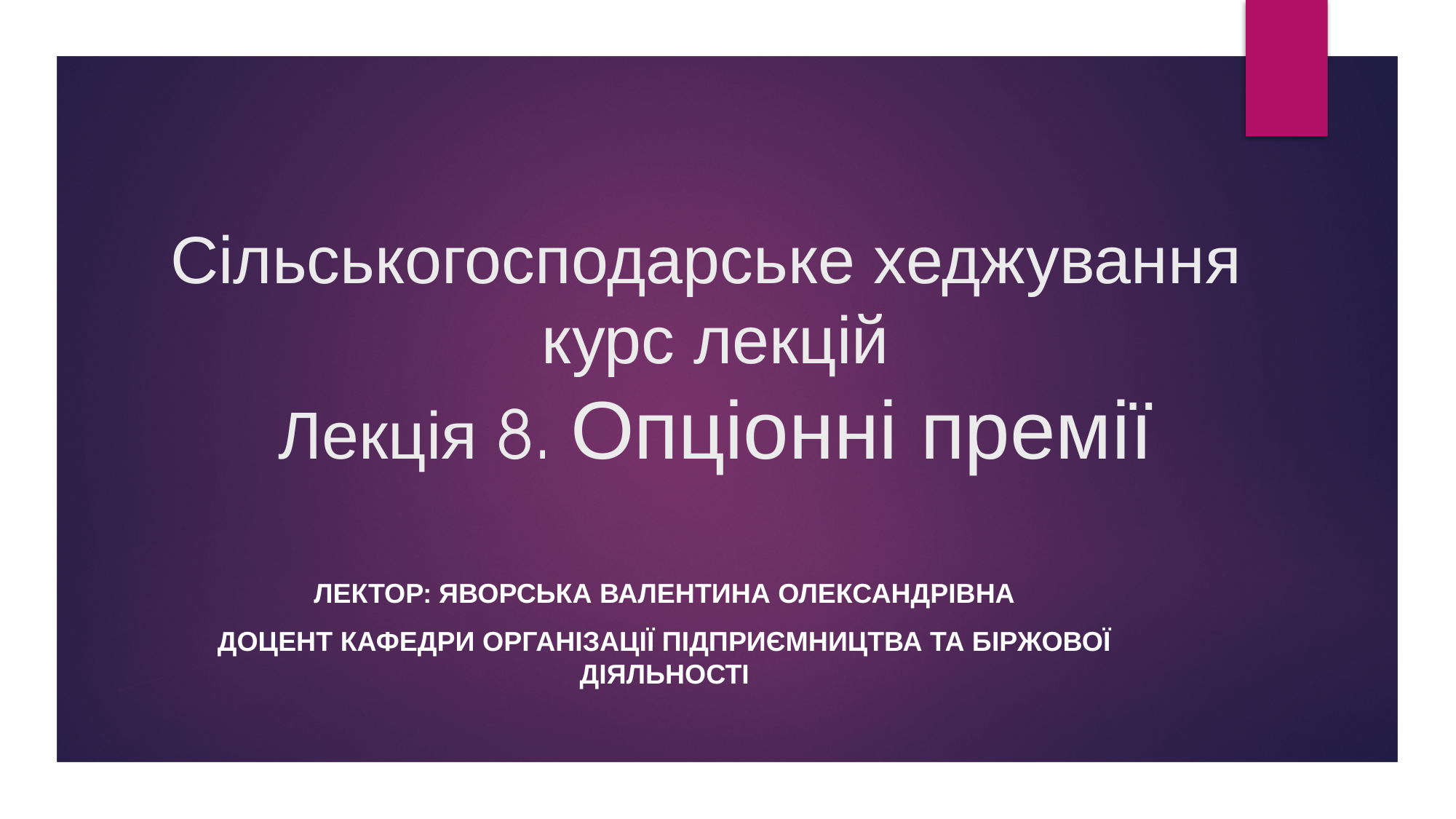

# Сільськогосподарське хеджування курс лекцій Лекція 8. Опціонні премії
Лектор: ЯВОРСЬКА ВАЛЕНТИНА ОЛЕКСАНДРІВНА
Доцент кафедри організації підприємництва та біржової діяльності